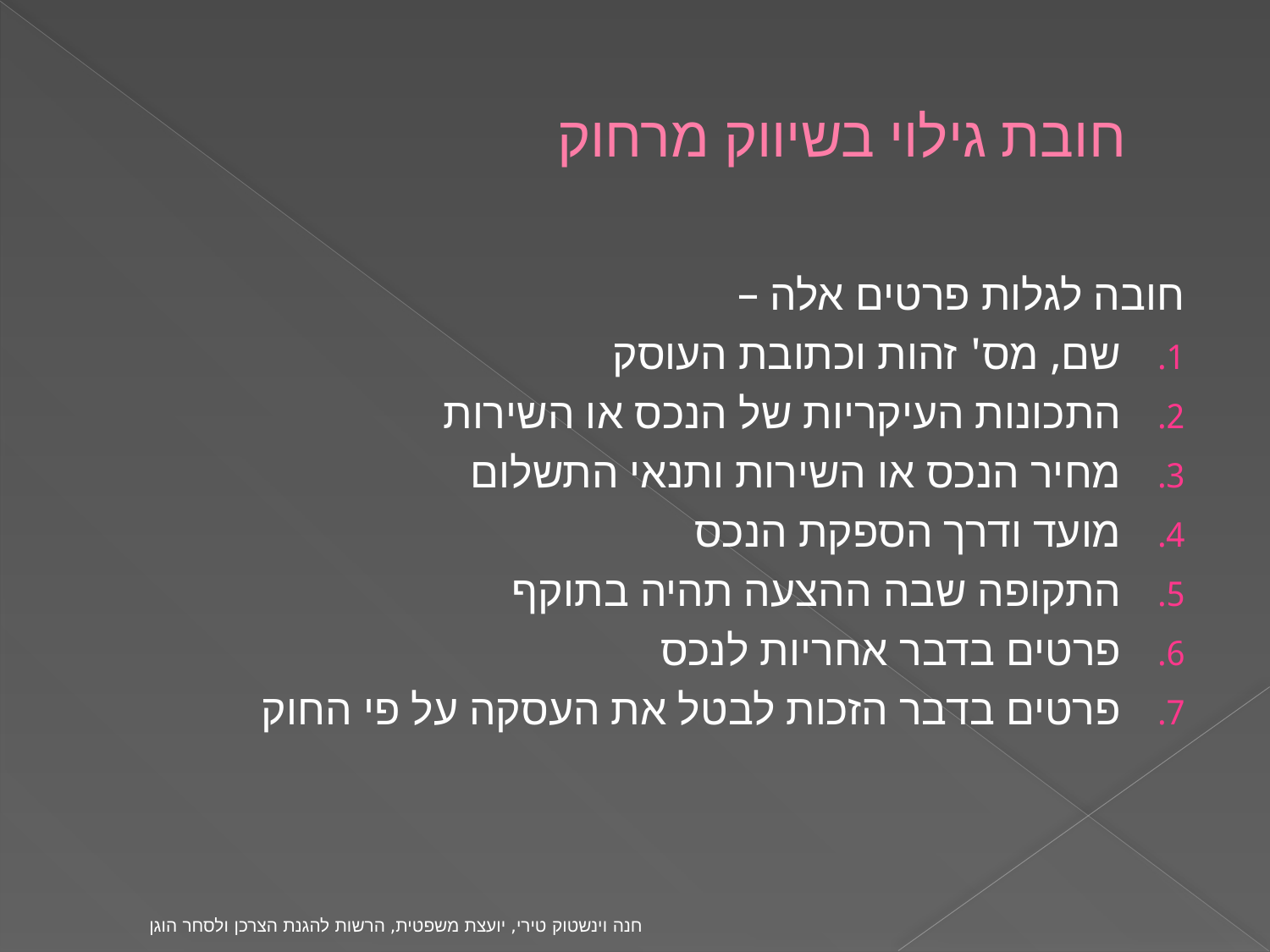

# חובת גילוי בשיווק מרחוק
חובה לגלות פרטים אלה –
שם, מס' זהות וכתובת העוסק
התכונות העיקריות של הנכס או השירות
מחיר הנכס או השירות ותנאי התשלום
מועד ודרך הספקת הנכס
התקופה שבה ההצעה תהיה בתוקף
פרטים בדבר אחריות לנכס
פרטים בדבר הזכות לבטל את העסקה על פי החוק
חנה וינשטוק טירי, יועצת משפטית, הרשות להגנת הצרכן ולסחר הוגן